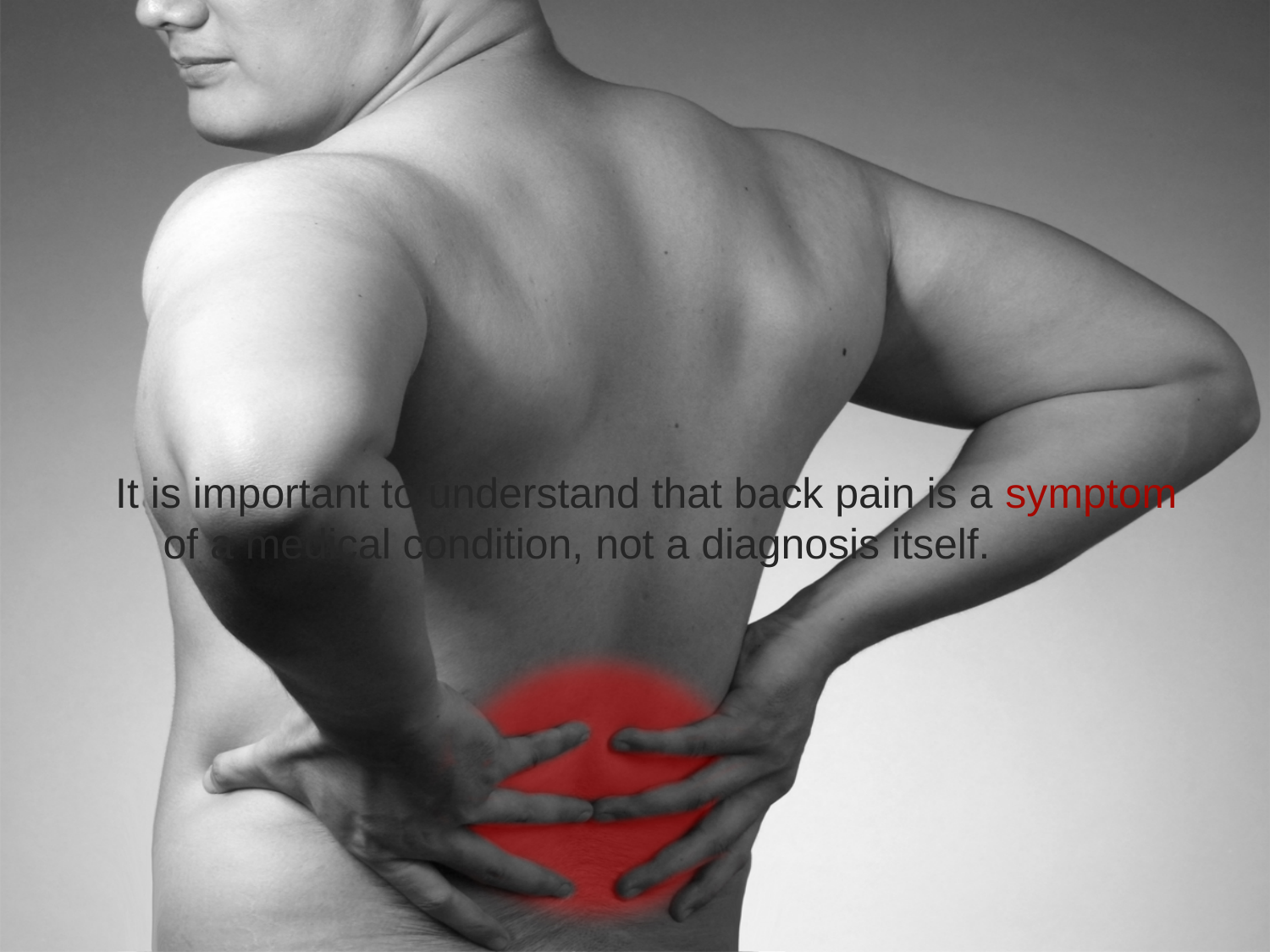

#

It is important to understand that back pain is a symptom of a medical condition, not a diagnosis itself.